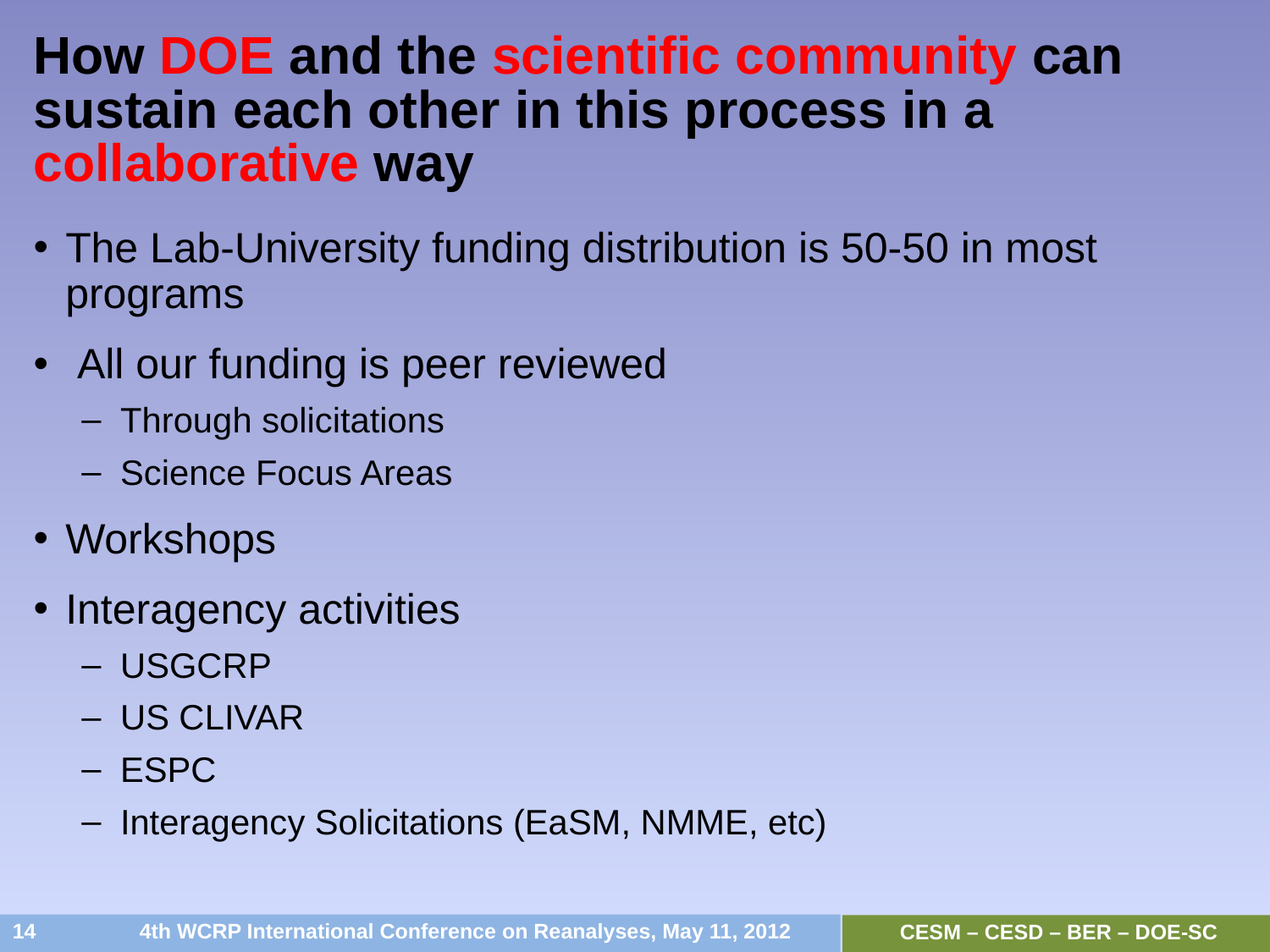

# How DOE and the scientific community can sustain each other in this process in a collaborative way
The Lab-University funding distribution is 50-50 in most programs
 All our funding is peer reviewed
Through solicitations
Science Focus Areas
Workshops
Interagency activities
USGCRP
US CLIVAR
ESPC
Interagency Solicitations (EaSM, NMME, etc)